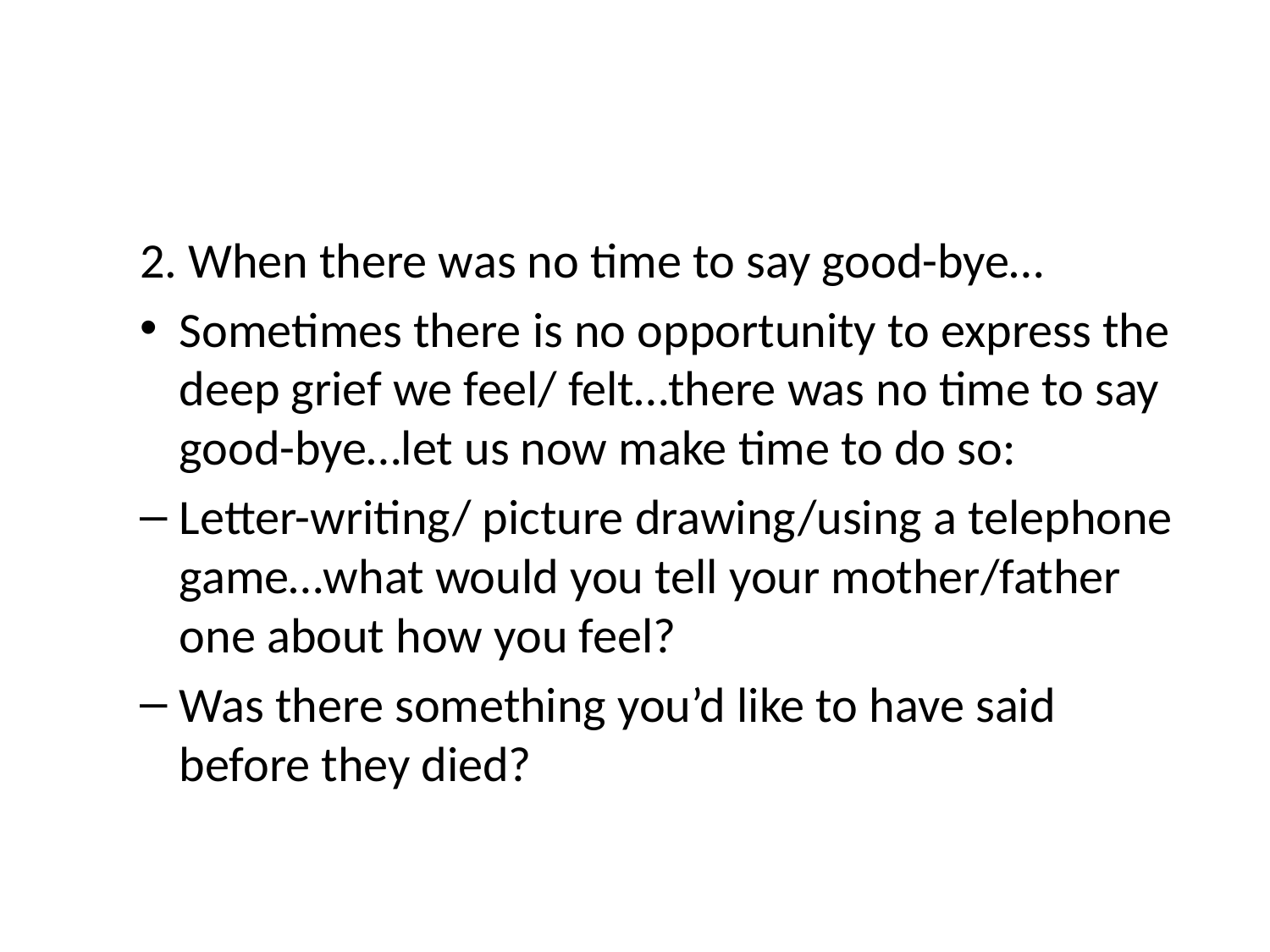

#
2. When there was no time to say good-bye…
Sometimes there is no opportunity to express the deep grief we feel/ felt…there was no time to say good-bye…let us now make time to do so:
Letter-writing/ picture drawing/using a telephone game…what would you tell your mother/father one about how you feel?
Was there something you’d like to have said before they died?